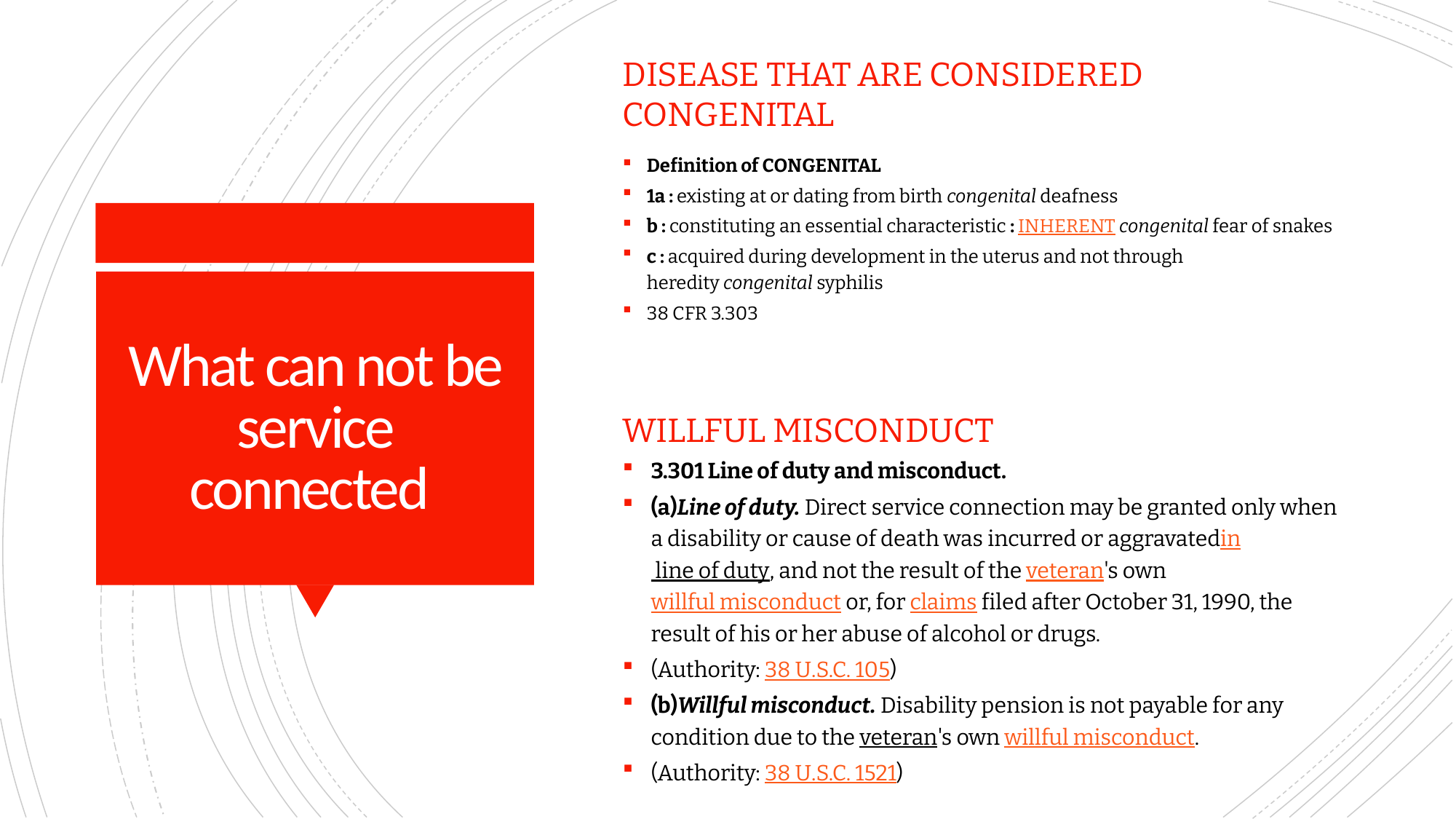

Disease that are considered congenital
Definition of congenital
1a : existing at or dating from birth congenital deafness
b : constituting an essential characteristic : inherent congenital fear of snakes
c : acquired during development in the uterus and not through heredity congenital syphilis
38 CFR 3.303

# What can not be service connected
Willful misconduct
3.301 Line of duty and misconduct.
(a)Line of duty. Direct service connection may be granted only when a disability or cause of death was incurred or aggravatedin line of duty, and not the result of the veteran's own willful misconduct or, for claims filed after October 31, 1990, the result of his or her abuse of alcohol or drugs.
(Authority: 38 U.S.C. 105)
(b)Willful misconduct. Disability pension is not payable for any condition due to the veteran's own willful misconduct.
(Authority: 38 U.S.C. 1521)